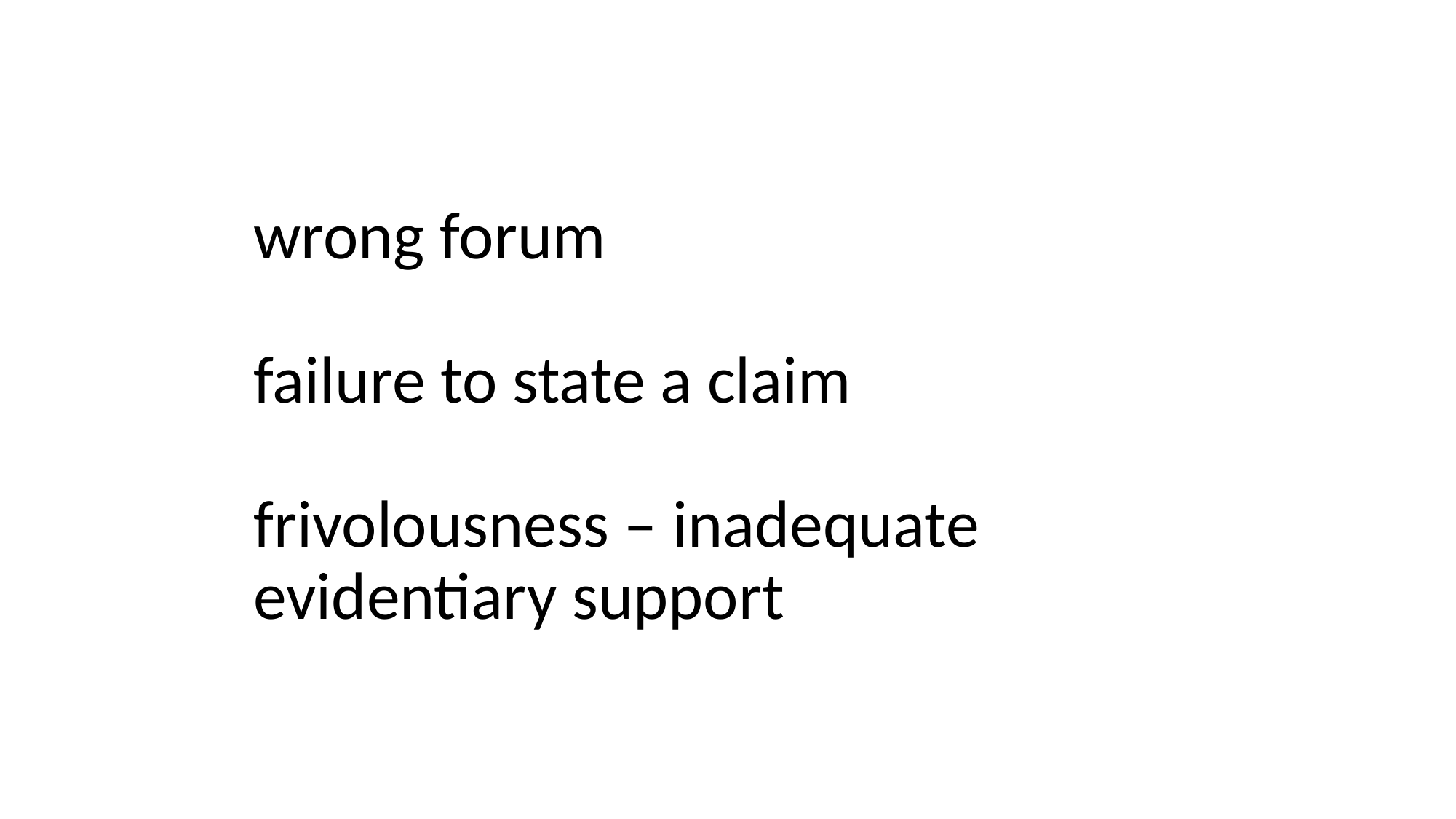

# wrong forum failure to state a claim frivolousness – inadequate evidentiary support